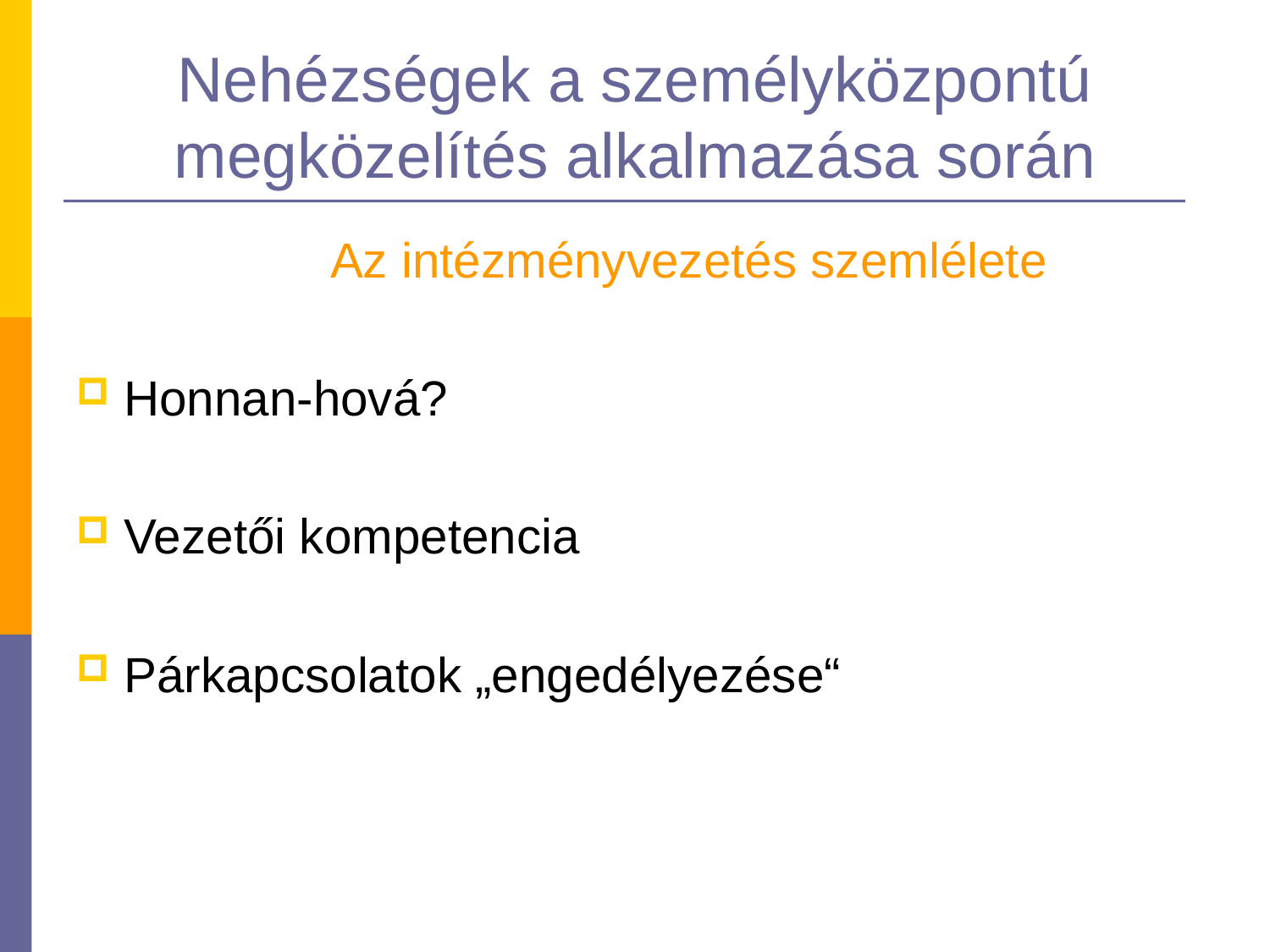

# Nehézségek a személyközpontú megközelítés alkalmazása során
		Az intézményvezetés szemlélete

Honnan-hová?

Vezetői kompetencia

Párkapcsolatok „engedélyezése“